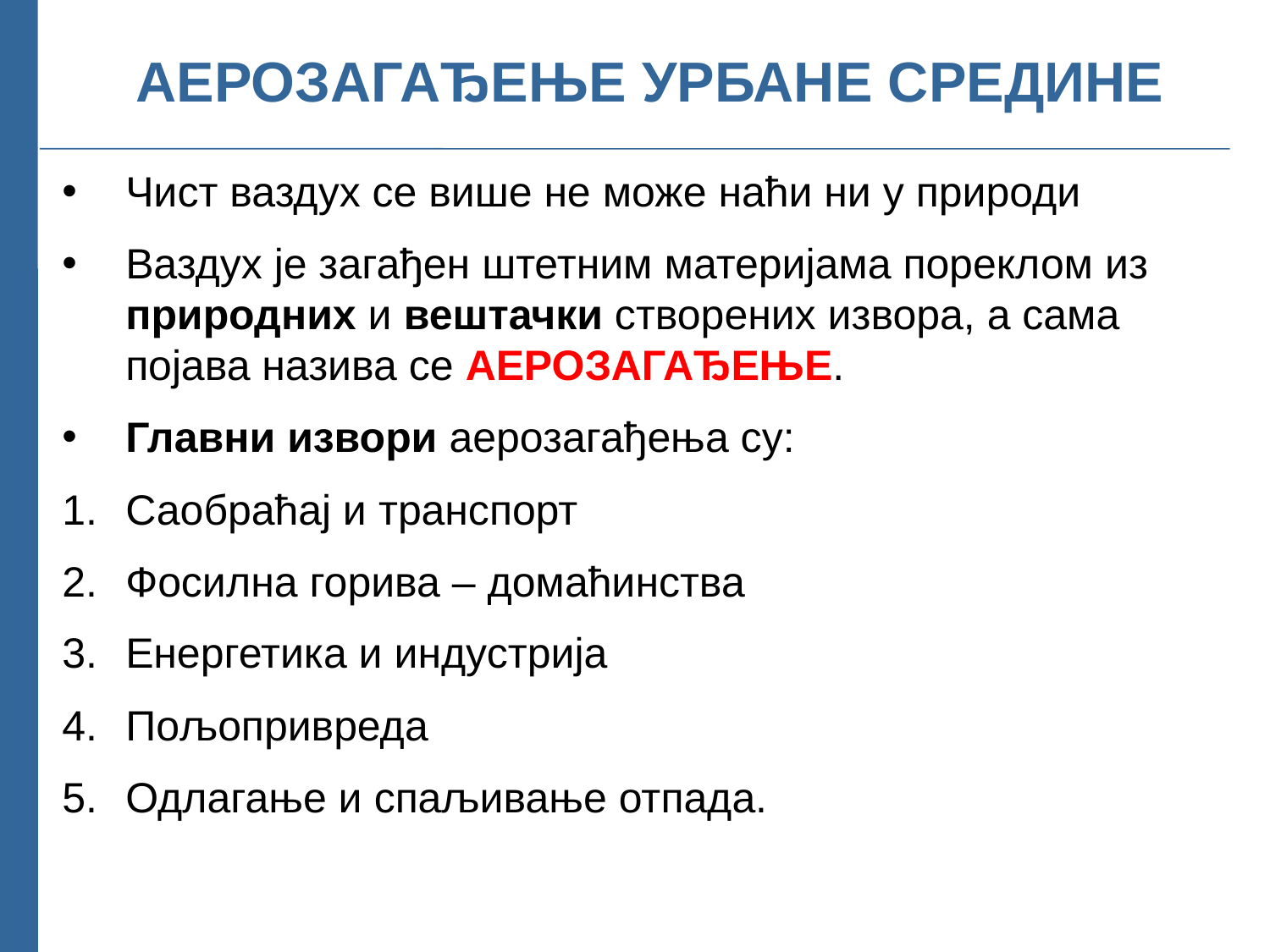

# АЕРОЗАГАЂЕЊЕ УРБАНЕ СРЕДИНЕ

Чист ваздух се више не може наћи ни у природи
Ваздух је загађен штетним материјама пореклом из природних и вештачки створених извора, а сама појава назива се АЕРОЗАГАЂЕЊЕ.
Главни извори аерозагађења су:
Саобраћај и транспорт
Фосилна горива – домаћинства
Енергетика и индустрија
Пољопривреда
Одлагање и спаљивање отпада.